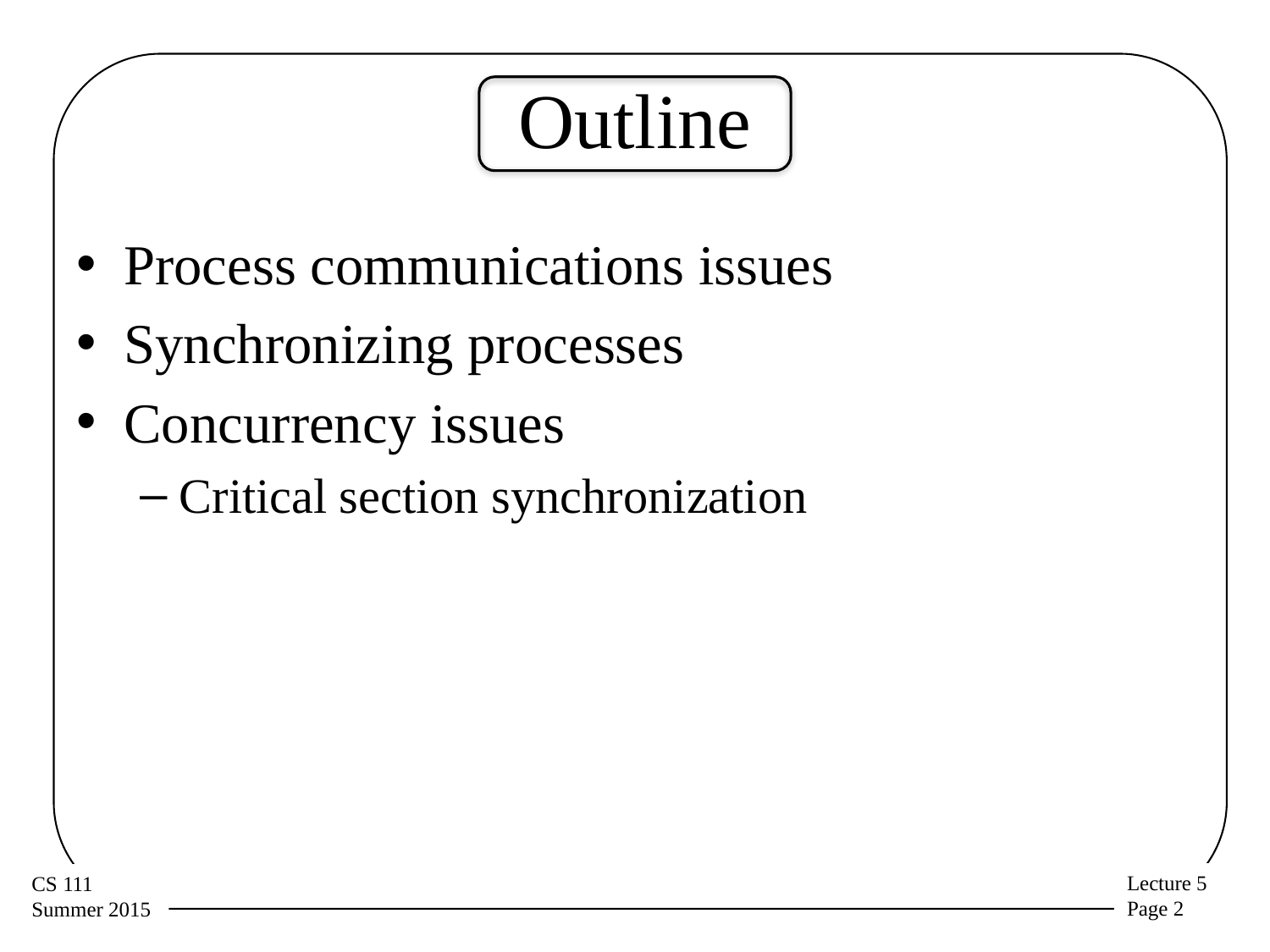

# Outline

Process communications issues
Synchronizing processes
Concurrency issues
Critical section synchronization